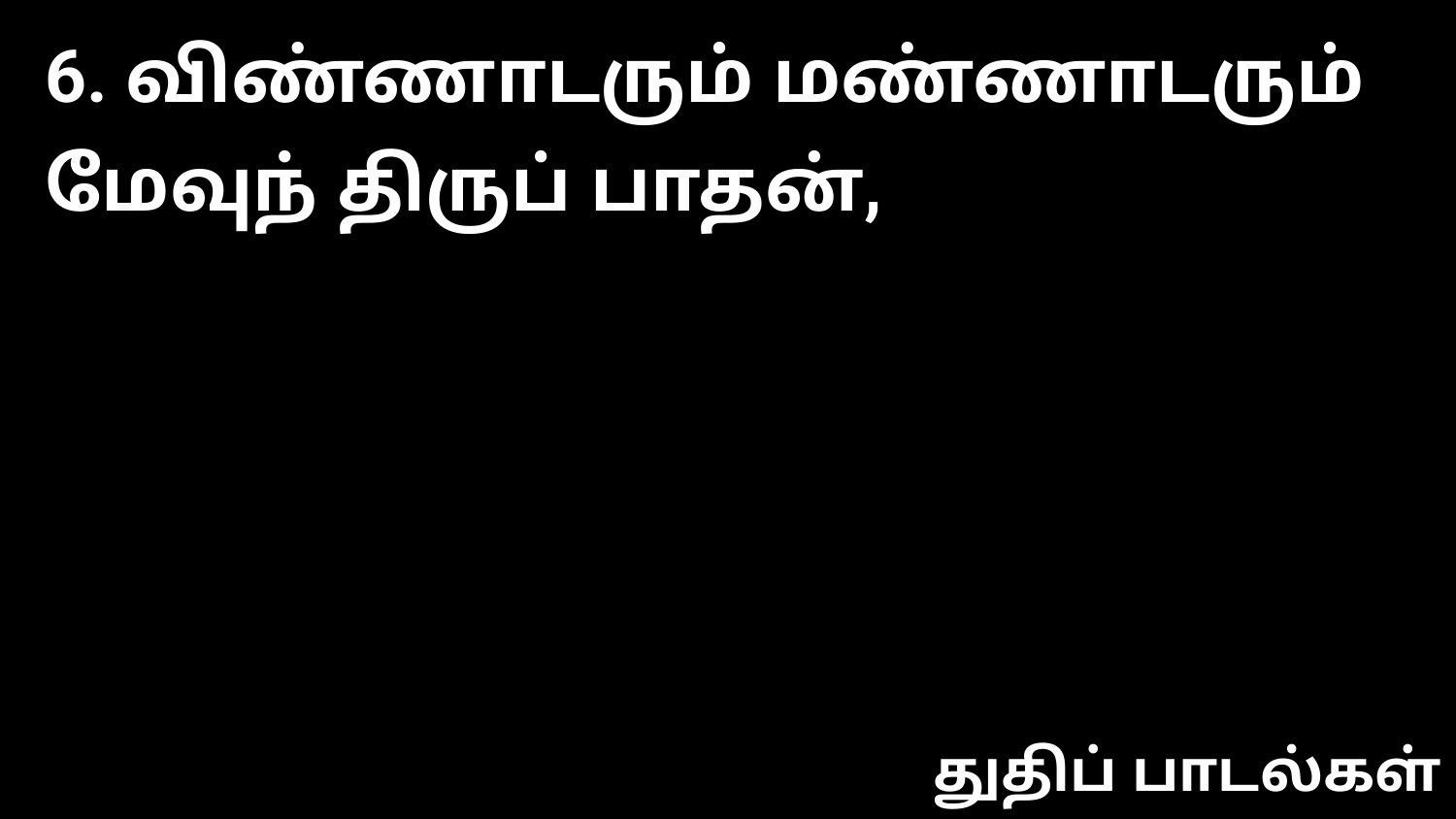

6. விண்ணாடரும் மண்ணாடரும் மேவுந் திருப் பாதன்,
துதிப் பாடல்கள்